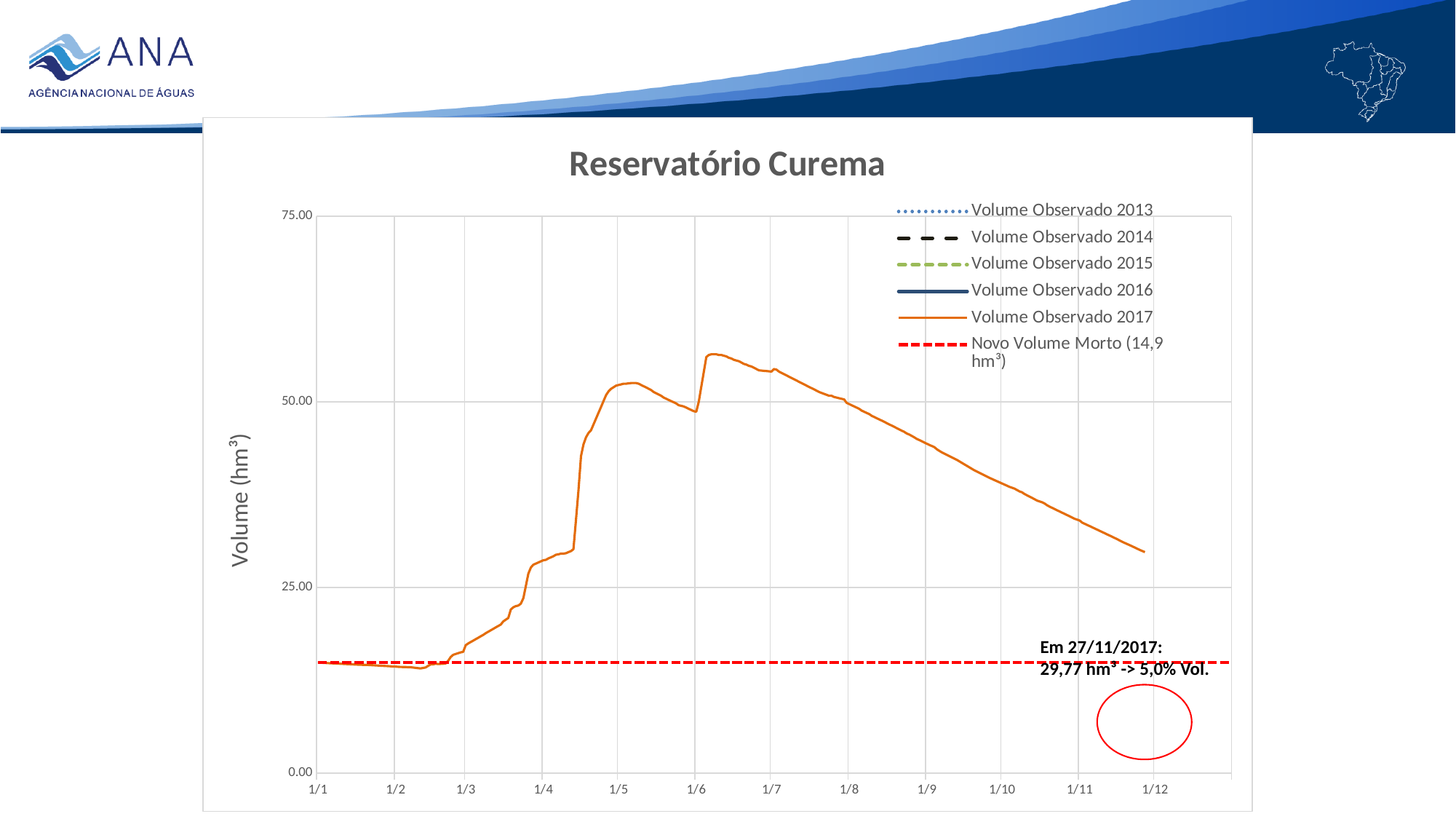

[unsupported chart]

Em 27/11/2017:
29,77 hm³ -> 5,0% Vol.